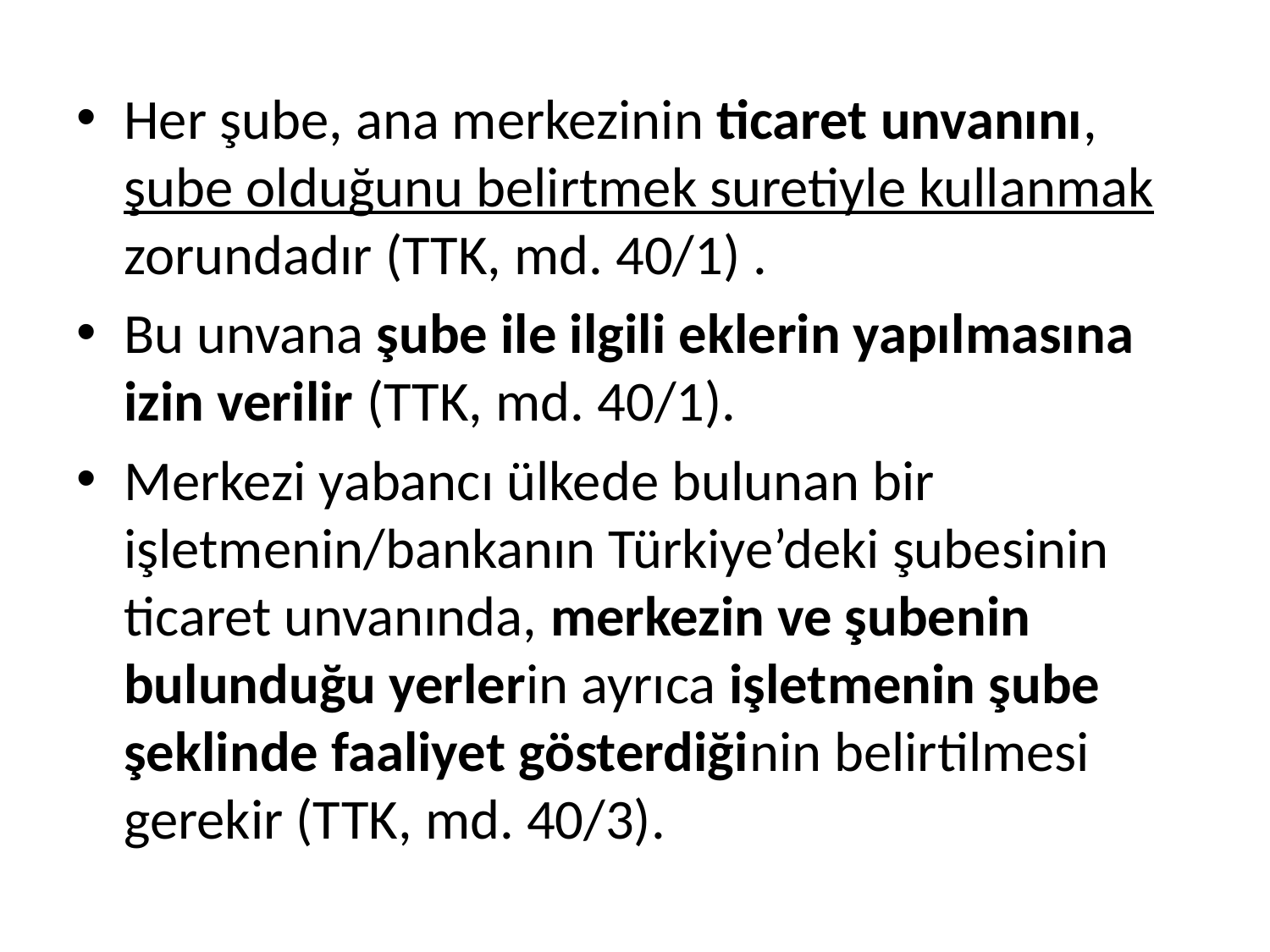

Her şube, ana merkezinin ticaret unvanını, şube olduğunu belirtmek suretiyle kullanmak zorundadır (TTK, md. 40/1) .
Bu unvana şube ile ilgili eklerin yapılmasına izin verilir (TTK, md. 40/1).
Merkezi yabancı ülkede bulunan bir işletmenin/bankanın Türkiye’deki şubesinin ticaret unvanında, merkezin ve şubenin bulunduğu yerlerin ayrıca işletmenin şube şeklinde faaliyet gösterdiğinin belirtilmesi gerekir (TTK, md. 40/3).